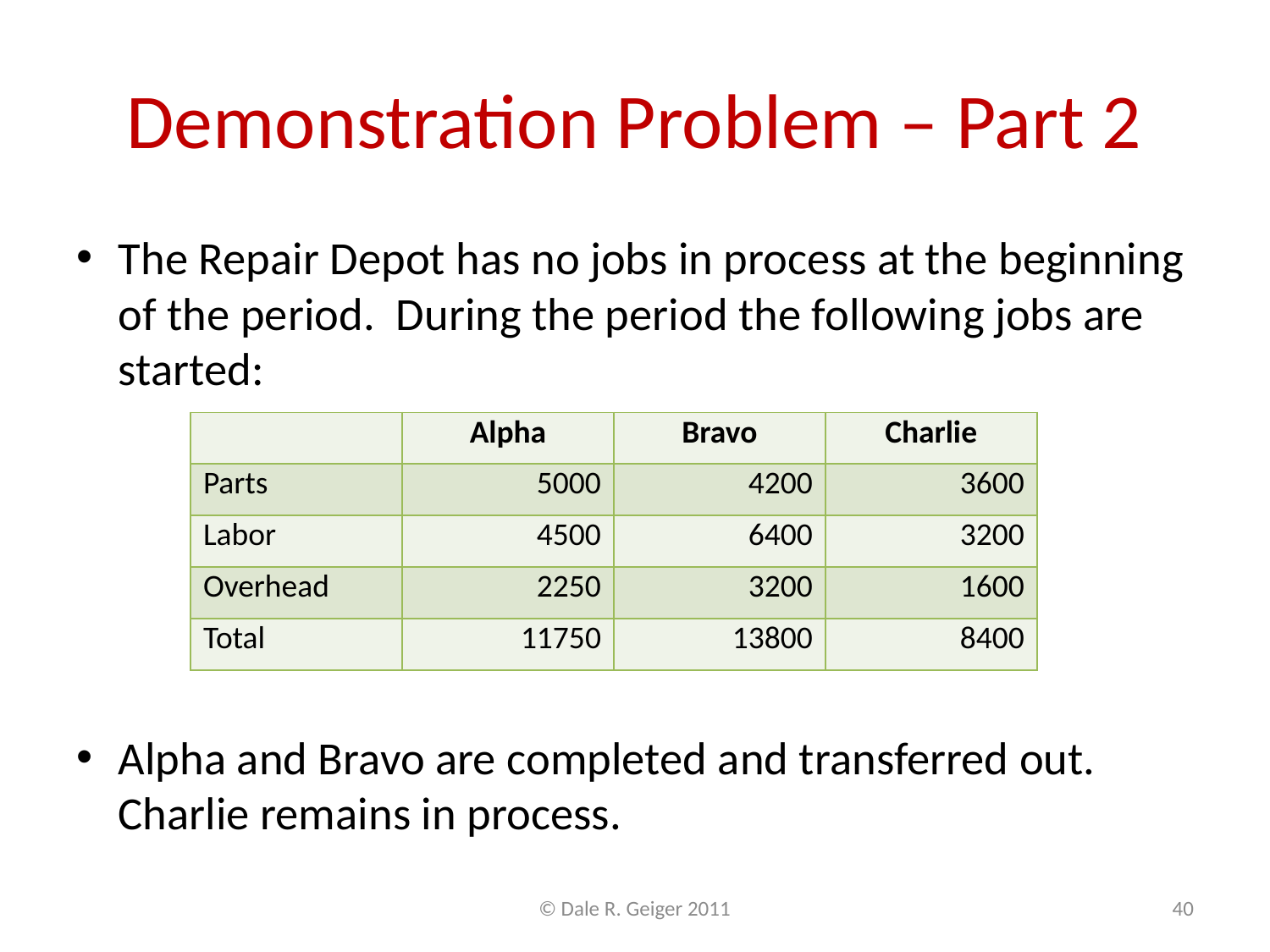

# Demonstration Problem – Part 2
The Repair Depot has no jobs in process at the beginning of the period.  During the period the following jobs are started:

Alpha and Bravo are completed and transferred out.  Charlie remains in process.
|  | Alpha | Bravo | Charlie |
| --- | --- | --- | --- |
| Parts | 5000 | 4200 | 3600 |
| Labor | 4500 | 6400 | 3200 |
| Overhead | 2250 | 3200 | 1600 |
| Total | 11750 | 13800 | 8400 |
© Dale R. Geiger 2011
40